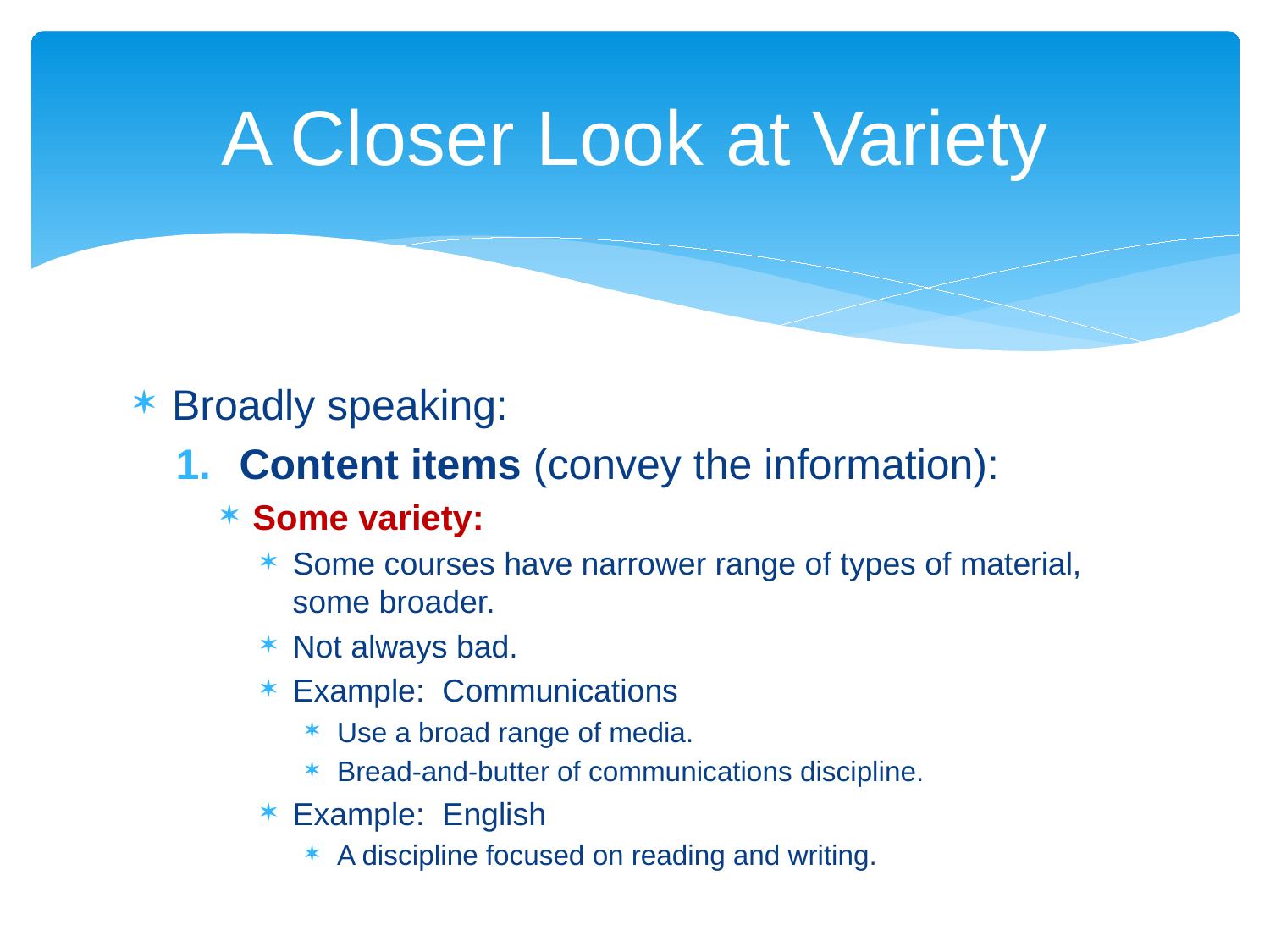

# A Closer Look at Variety
Broadly speaking:
Content items (convey the information):
Some variety:
Some courses have narrower range of types of material,
some broader.
Not always bad.
Example:  Communications
Use a broad range of media.
Bread-and-butter of communications discipline.
Example:  English
A discipline focused on reading and writing.